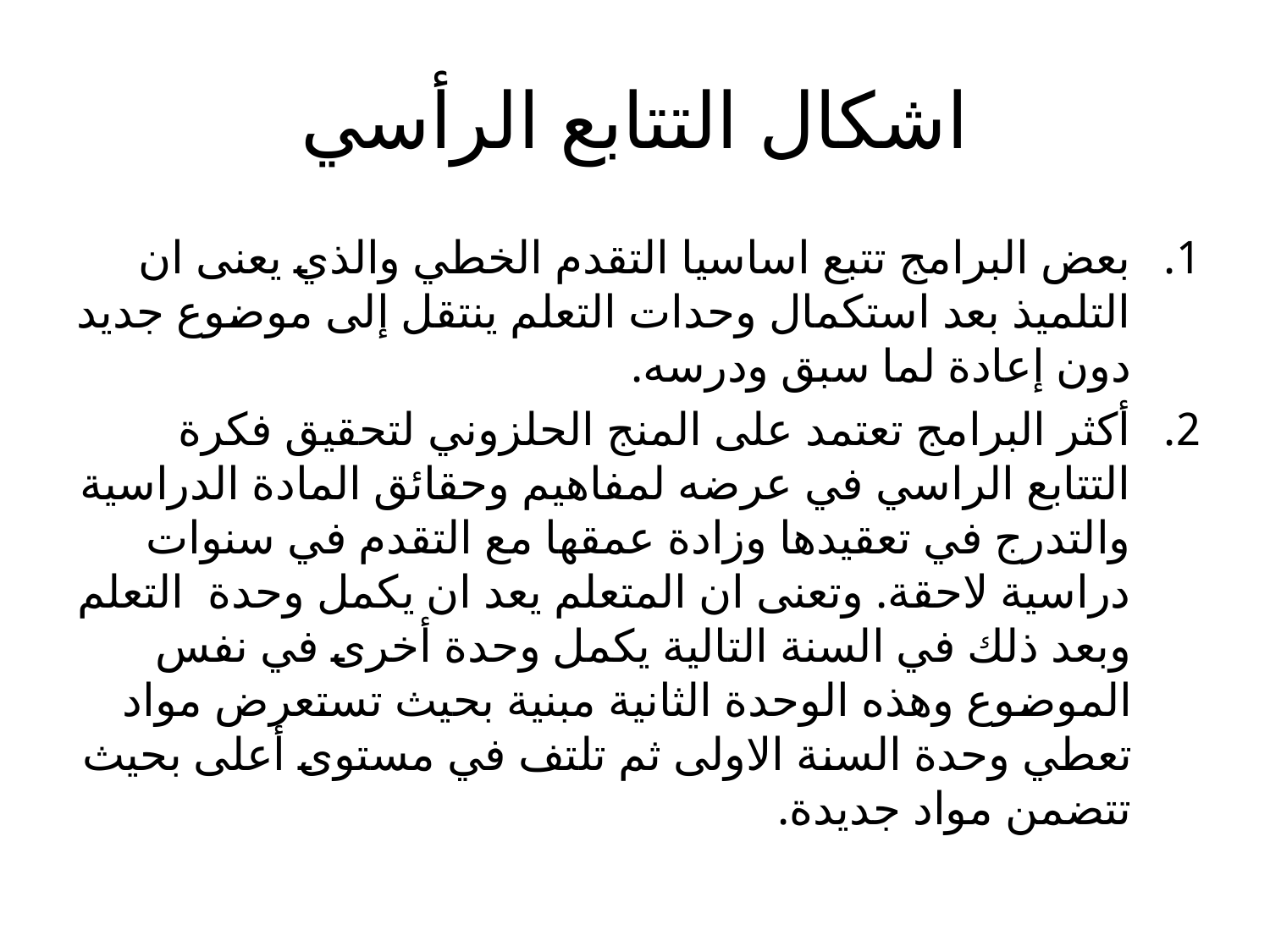

# اشكال التتابع الرأسي
بعض البرامج تتبع اساسيا التقدم الخطي والذي يعنى ان التلميذ بعد استكمال وحدات التعلم ينتقل إلى موضوع جديد دون إعادة لما سبق ودرسه.
أكثر البرامج تعتمد على المنج الحلزوني لتحقيق فكرة التتابع الراسي في عرضه لمفاهيم وحقائق المادة الدراسية والتدرج في تعقيدها وزادة عمقها مع التقدم في سنوات دراسية لاحقة. وتعنى ان المتعلم يعد ان يكمل وحدة  التعلم وبعد ذلك في السنة التالية يكمل وحدة أخرى في نفس الموضوع وهذه الوحدة الثانية مبنية بحيث تستعرض مواد تعطي وحدة السنة الاولى ثم تلتف في مستوى أعلى بحيث تتضمن مواد جديدة.